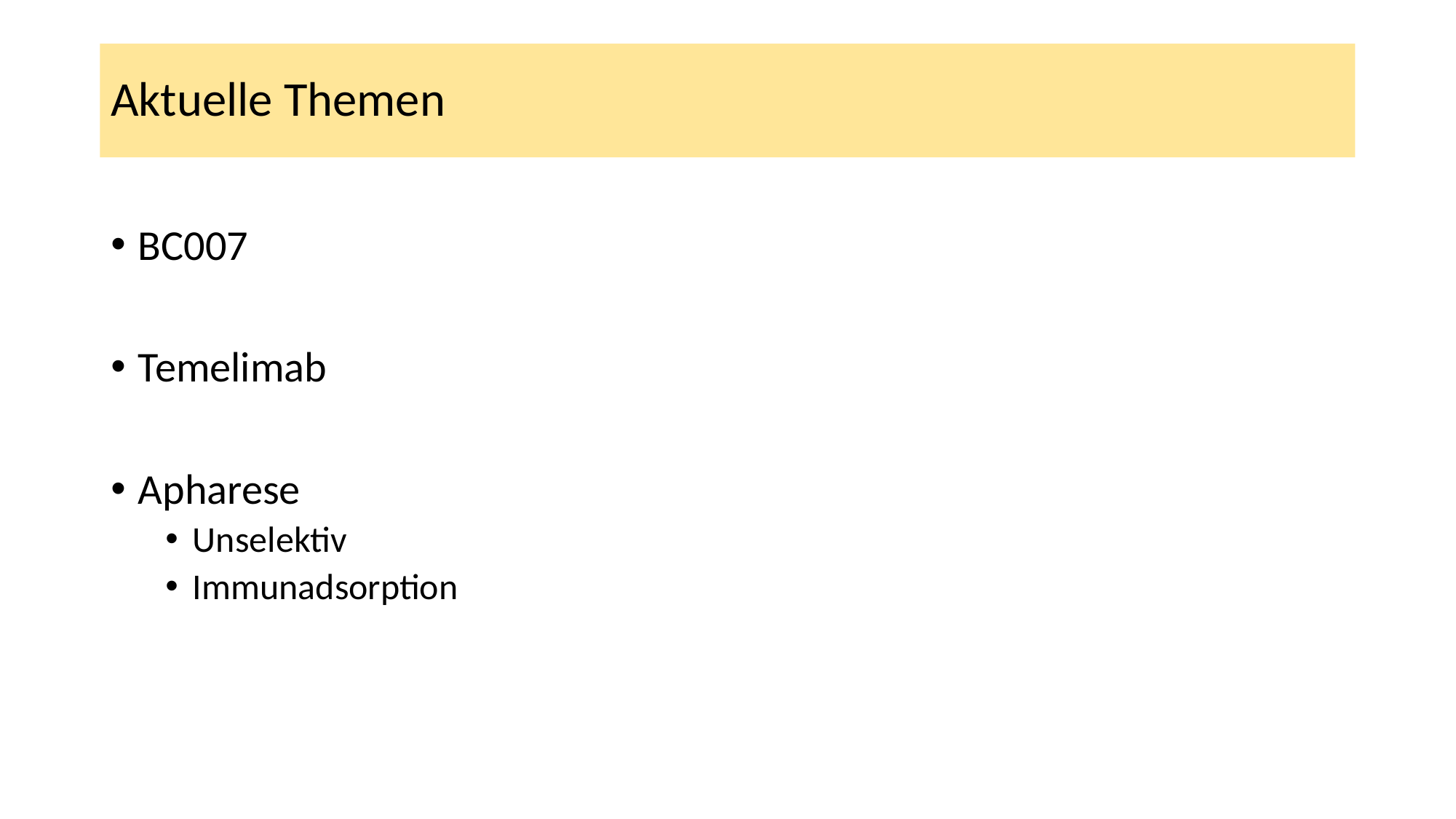

# Aktuelle Themen
BC007

Temelimab

Apharese
Unselektiv
Immunadsorption